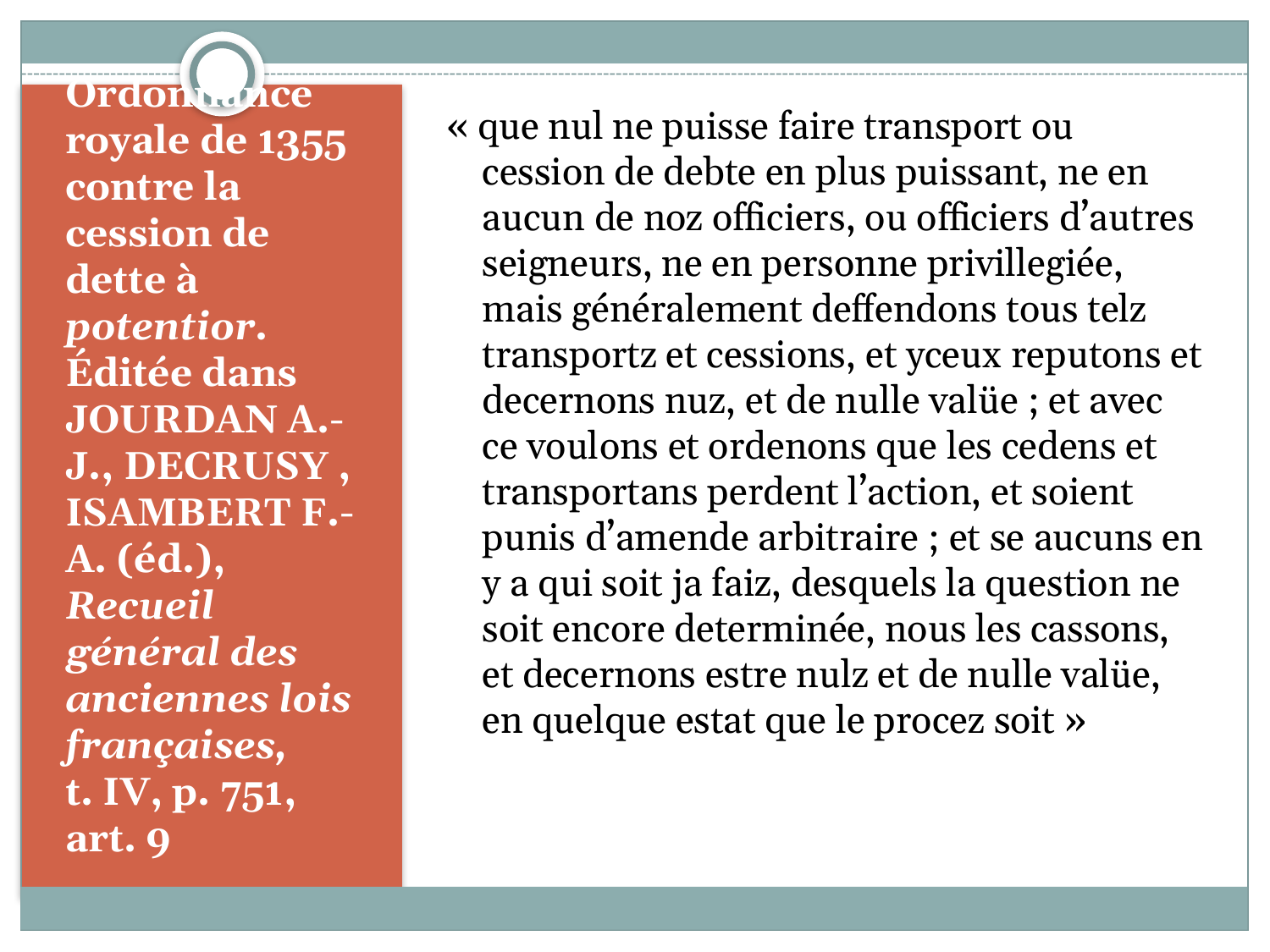

« que nul ne puisse faire transport ou cession de debte en plus puissant, ne en aucun de noz officiers, ou officiers d’autres seigneurs, ne en personne privillegiée, mais généralement deffendons tous telz transportz et cessions, et yceux reputons et decernons nuz, et de nulle valüe ; et avec ce voulons et ordenons que les cedens et transportans perdent l’action, et soient punis d’amende arbitraire ; et se aucuns en y a qui soit ja faiz, desquels la question ne soit encore determinée, nous les cassons, et decernons estre nulz et de nulle valüe, en quelque estat que le procez soit »
# Ordonnance royale de 1355 contre la cession de dette à potentior. Éditée dans Jourdan A.-J., Decrusy , Isambert F.-A. (éd.), Recueil général des anciennes lois françaises, t. IV, p. 751, art. 9